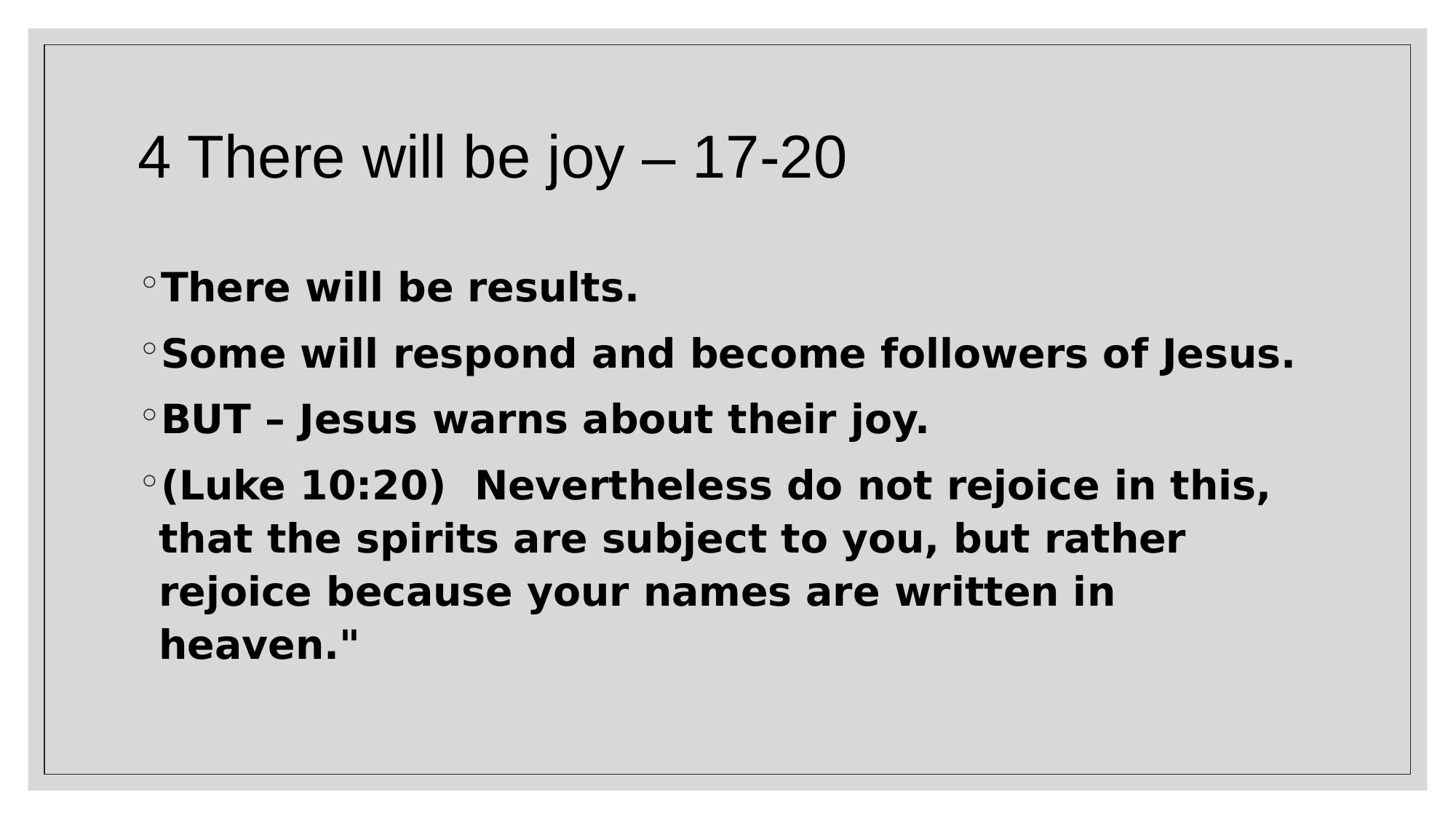

# 4 There will be joy – 17-20
There will be results.
Some will respond and become followers of Jesus.
BUT – Jesus warns about their joy.
(Luke 10:20)  Nevertheless do not rejoice in this, that the spirits are subject to you, but rather rejoice because your names are written in heaven."